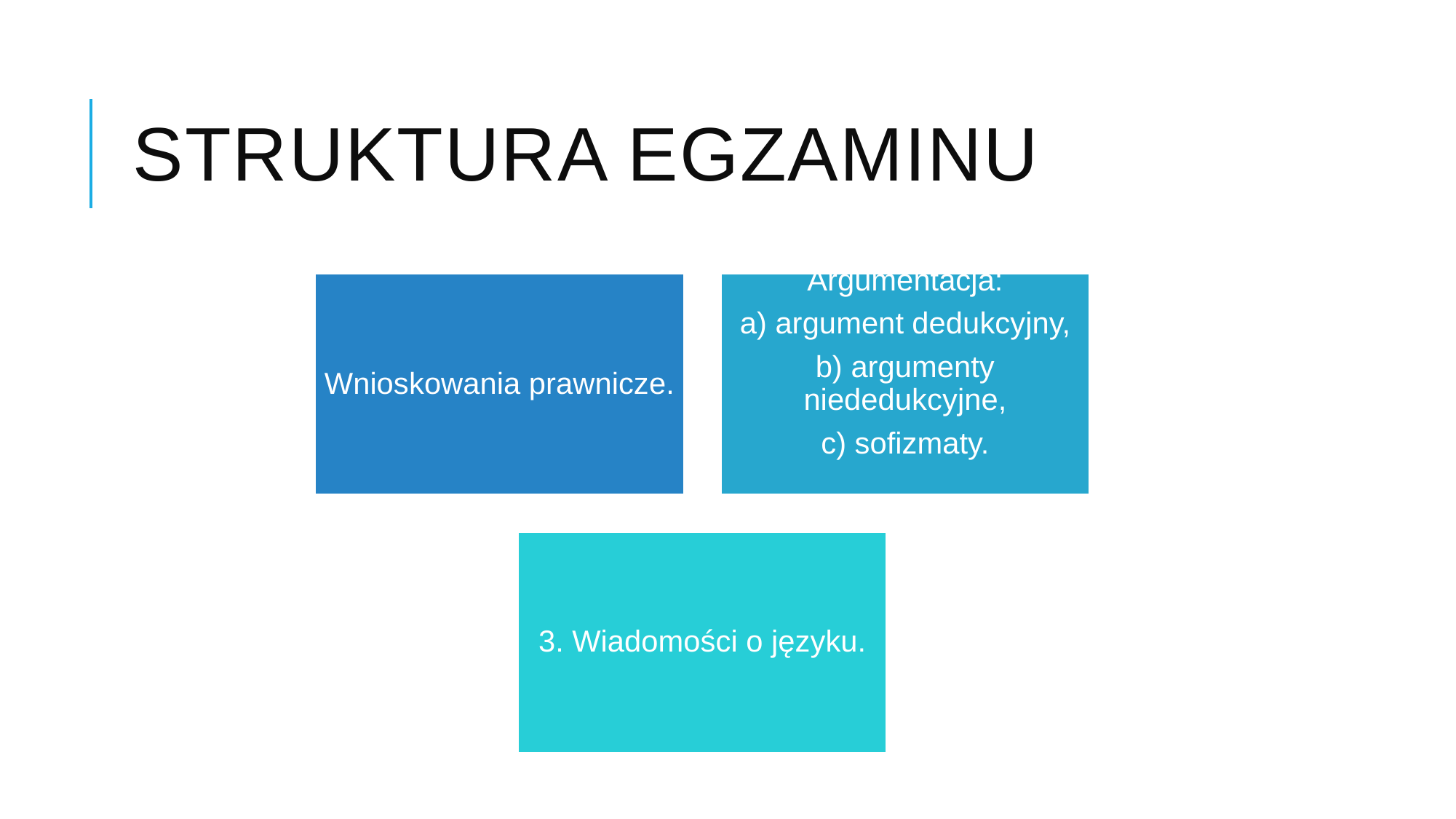

# Struktura egzaminu
Wnioskowania prawnicze.
Argumentacja:
a) argument dedukcyjny,
b) argumenty niededukcyjne,
c) sofizmaty.

3. Wiadomości o języku.